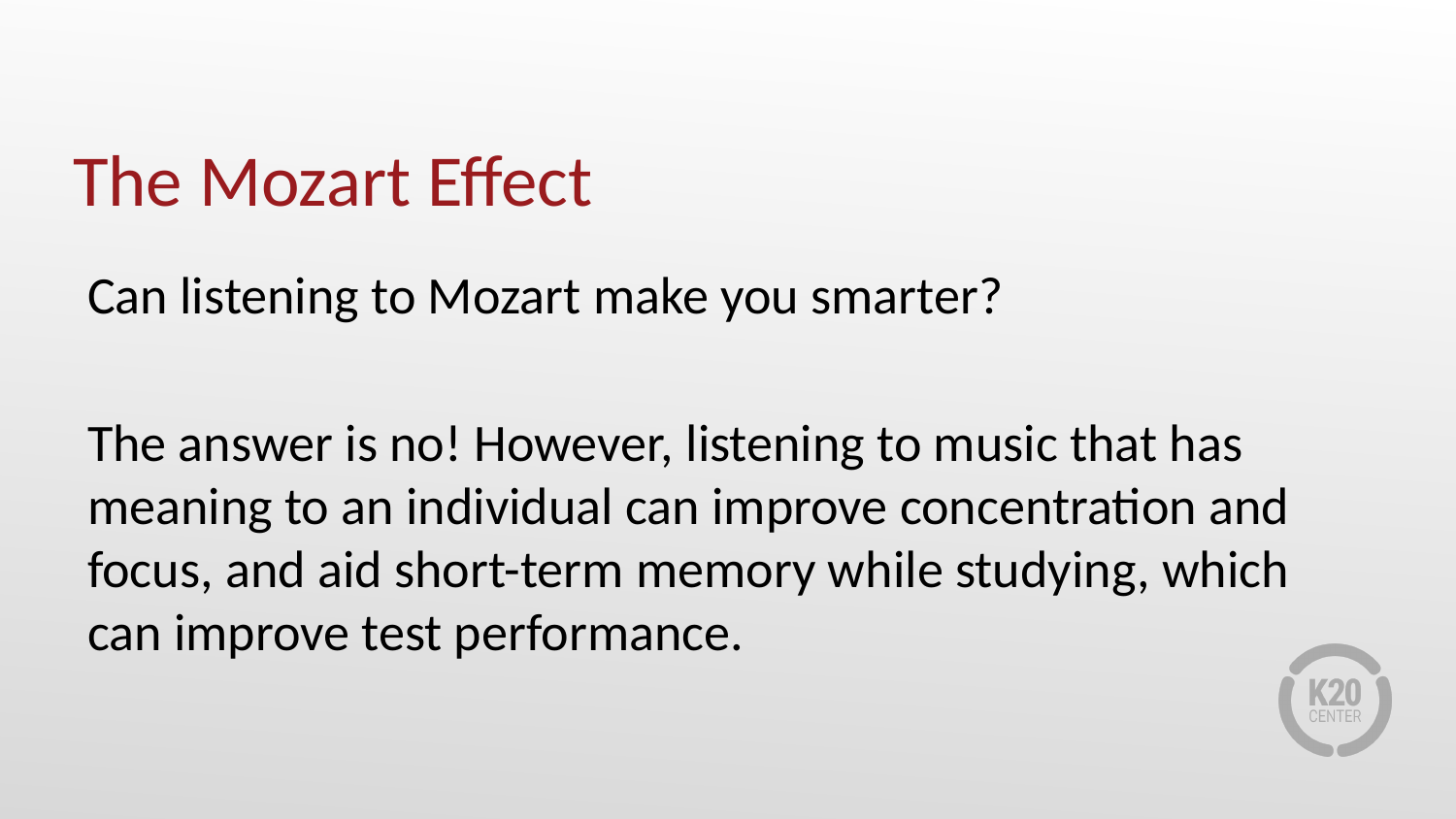

# The Mozart Effect
Can listening to Mozart make you smarter?

The answer is no! However, listening to music that has meaning to an individual can improve concentration and focus, and aid short-term memory while studying, which can improve test performance.